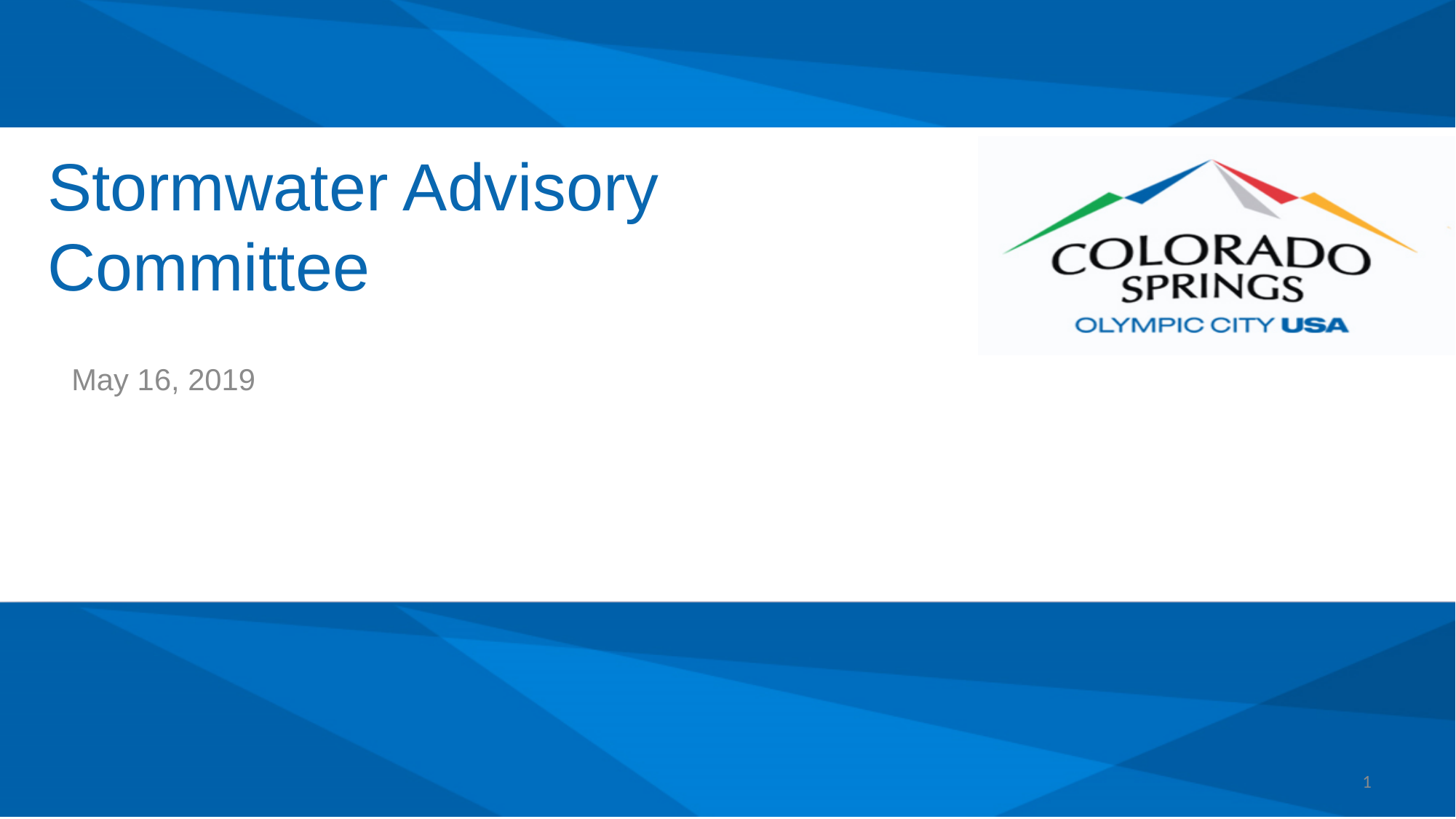

# Stormwater Advisory Committee
May 16, 2019

1